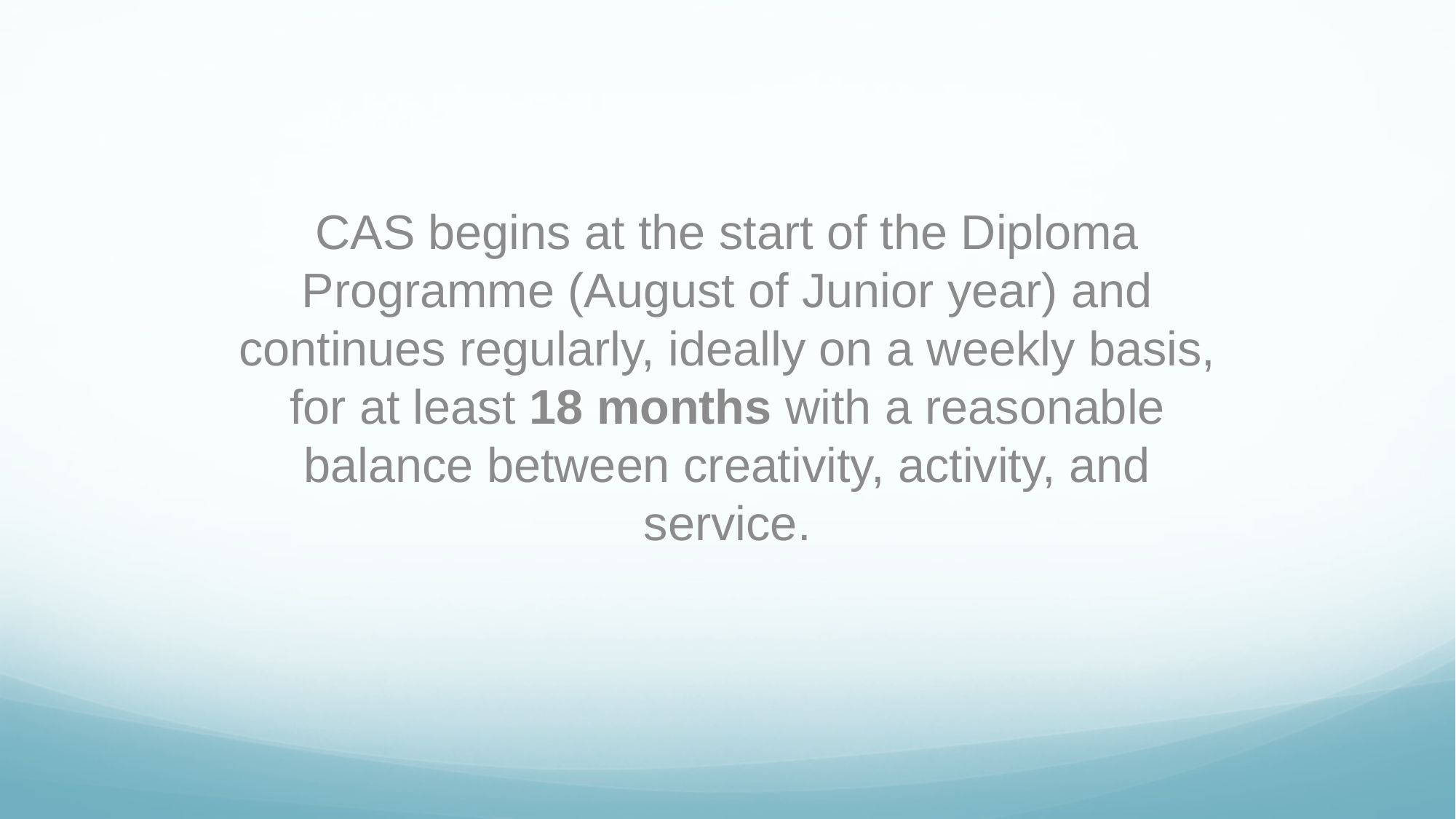

CAS begins at the start of the Diploma Programme (August of Junior year) and continues regularly, ideally on a weekly basis, for at least 18 months with a reasonable balance between creativity, activity, and service.